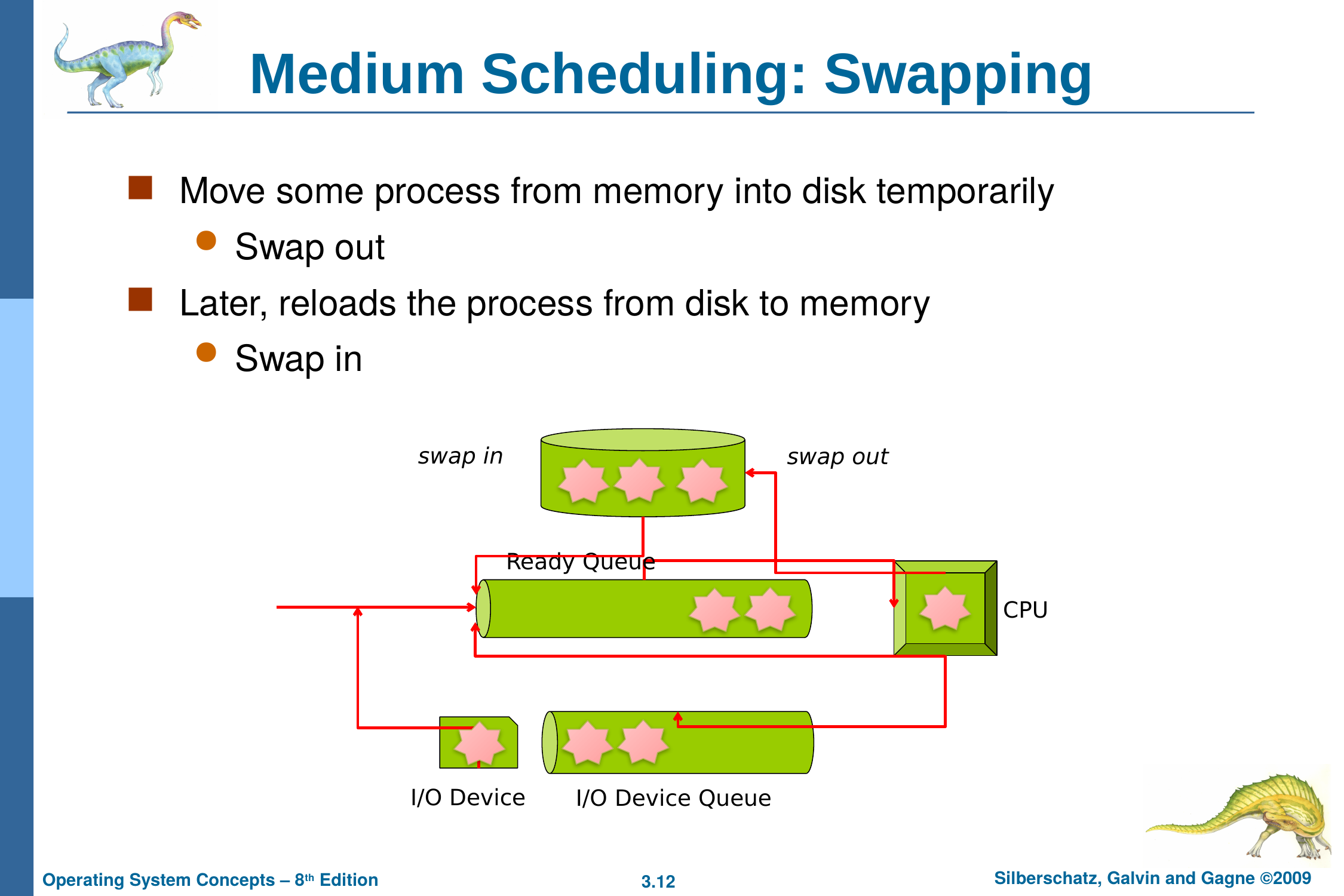

# Medium Scheduling: Swapping
Move some process from memory into disk temporarily
Swap out
Later, reloads the process from disk to memory
Swap in

swap in
swap out

Ready Queue

CPU

I/O Device
I/O Device Queue